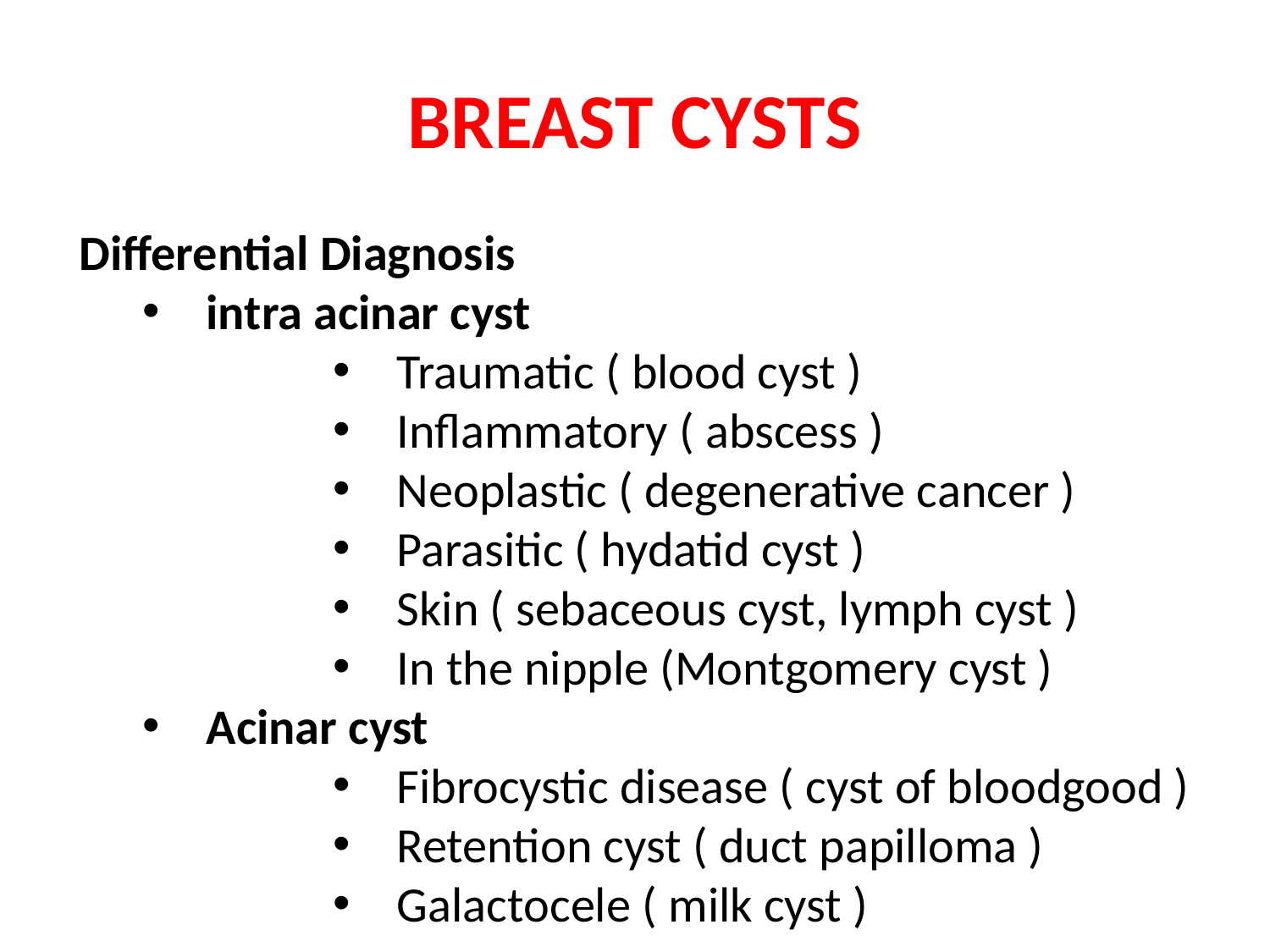

# BREAST CYSTS
Differential Diagnosis
intra acinar cyst
Traumatic ( blood cyst )
Inflammatory ( abscess )
Neoplastic ( degenerative cancer )
Parasitic ( hydatid cyst )
Skin ( sebaceous cyst, lymph cyst )
In the nipple (Montgomery cyst )
Acinar cyst
Fibrocystic disease ( cyst of bloodgood )
Retention cyst ( duct papilloma )
Galactocele ( milk cyst )